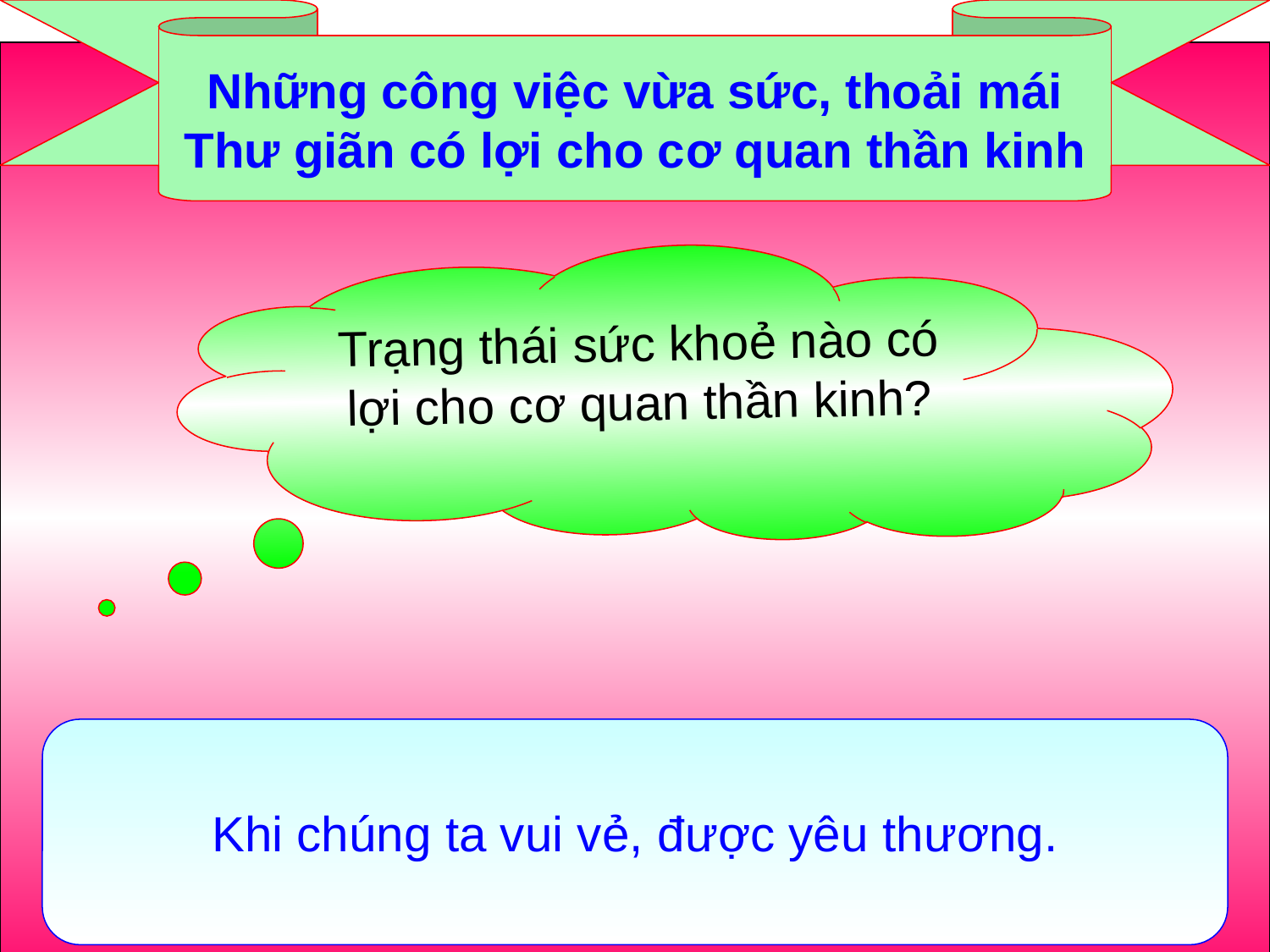

Những công việc vừa sức, thoải mái
Thư giãn có lợi cho cơ quan thần kinh

Trạng thái sức khoẻ nào có lợi cho cơ quan thần kinh?
Khi chúng ta vui vẻ, được yêu thương.